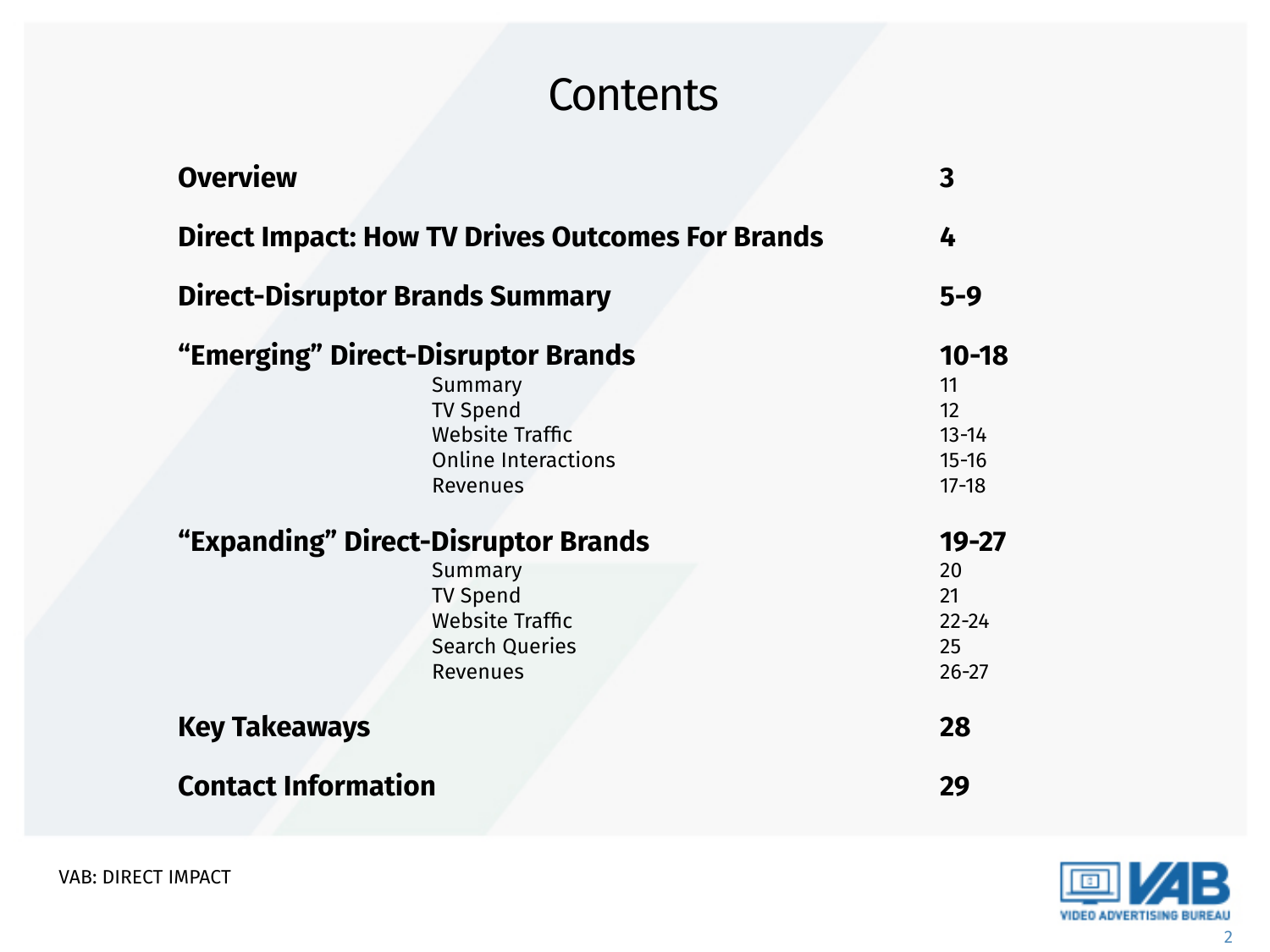

# Contents
Overview						3

Direct Impact: How TV Drives Outcomes For Brands	4

Direct-Disruptor Brands Summary			5-9

“Emerging” Direct-Disruptor Brands			10-18
		Summary				11
		TV Spend				12
		Website Traffic			13-14
		Online Interactions			15-16
		Revenues				17-18

“Expanding” Direct-Disruptor Brands			19-27
		Summary				20
		TV Spend				21
		Website Traffic			22-24
		Search Queries			25
		Revenues				26-27

Key Takeaways					28

Contact Information				29
VAB: DIRECT IMPACT